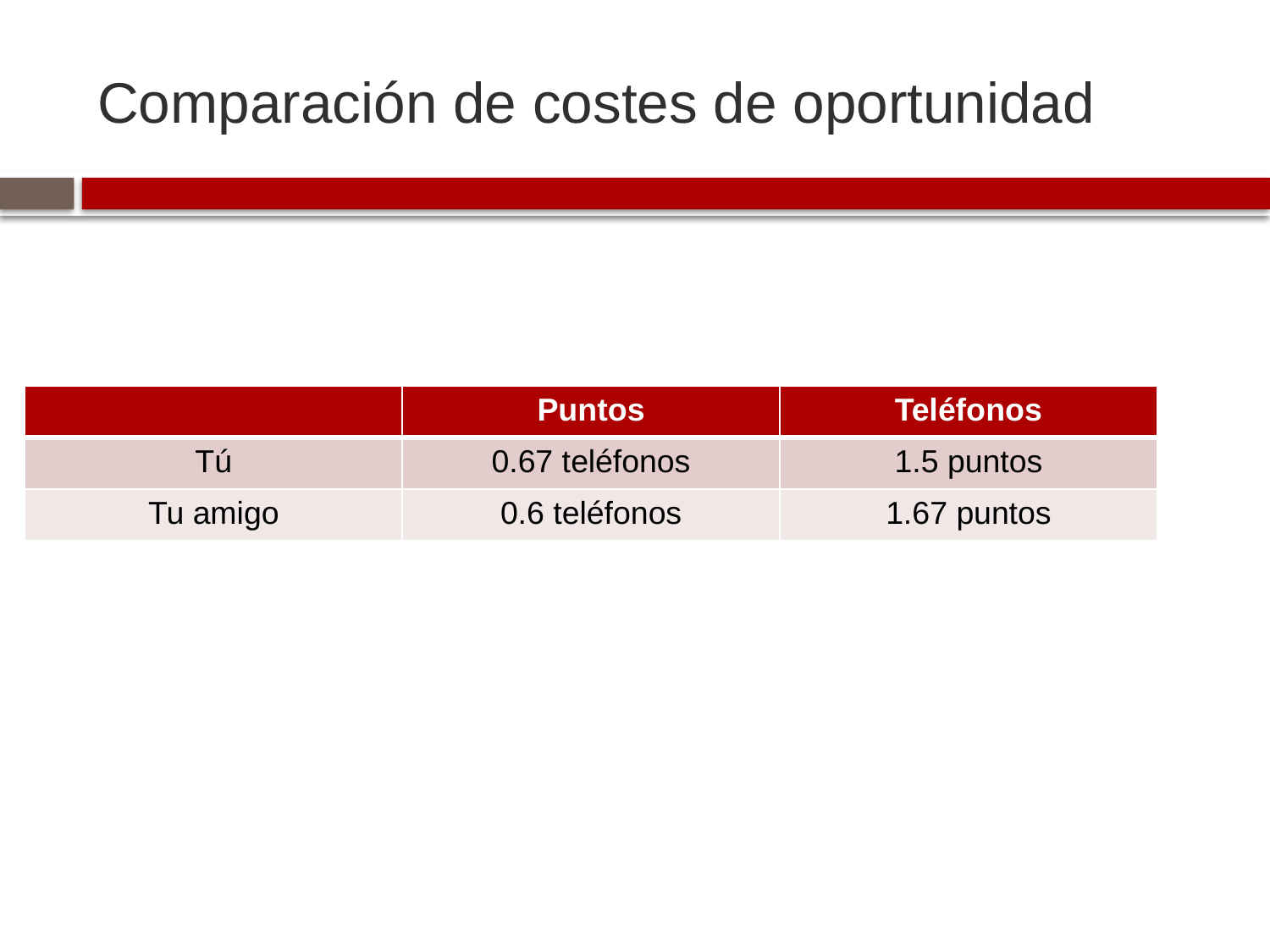

# Comparación de costes de oportunidad
|  | Puntos | Teléfonos |
| --- | --- | --- |
| Tú | 0.67 teléfonos | 1.5 puntos |
| Tu amigo | 0.6 teléfonos | 1.67 puntos |